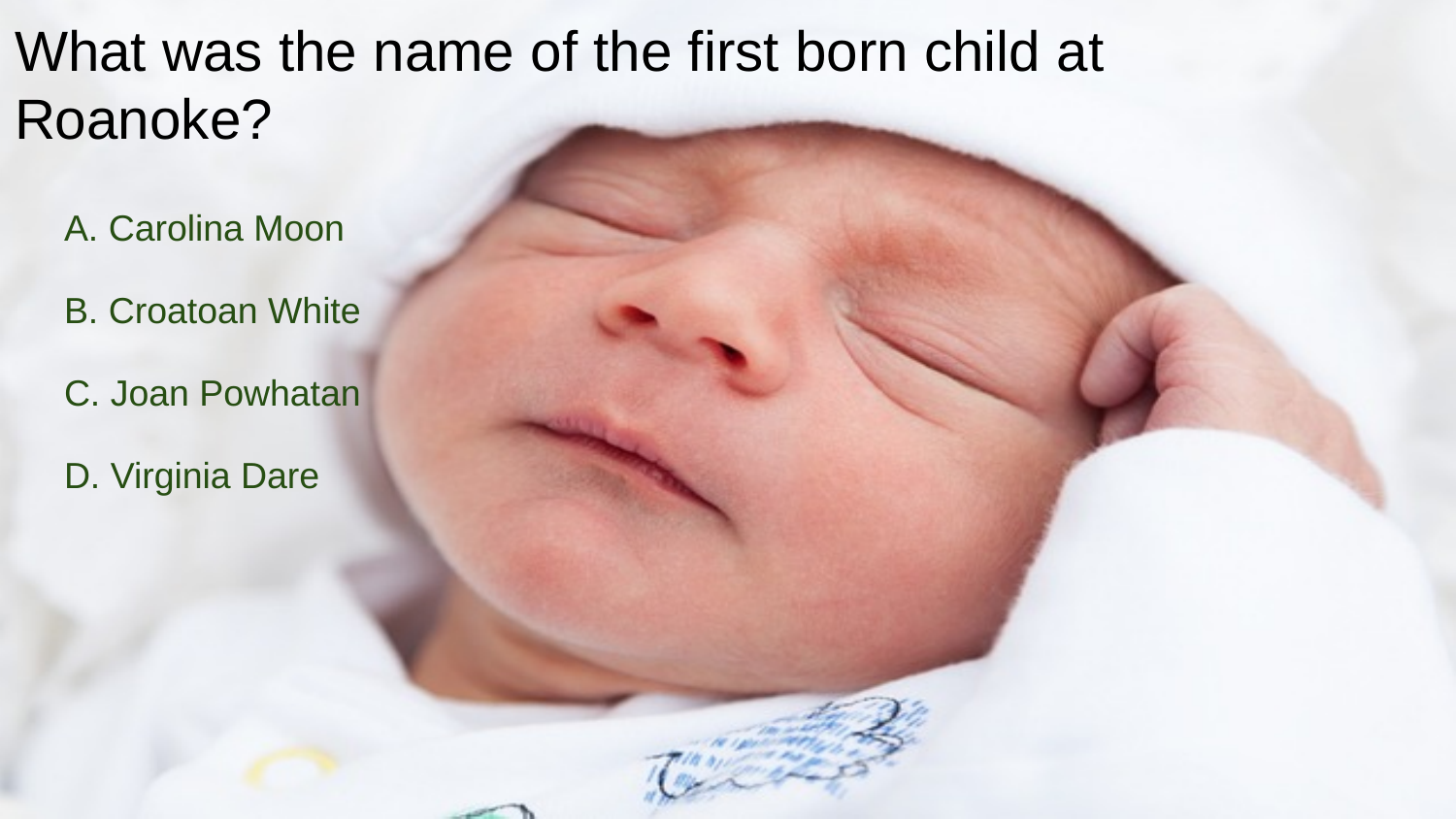

# What was the name of the first born child at Roanoke?
A. Carolina Moon
B. Croatoan White
C. Joan Powhatan
D. Virginia Dare